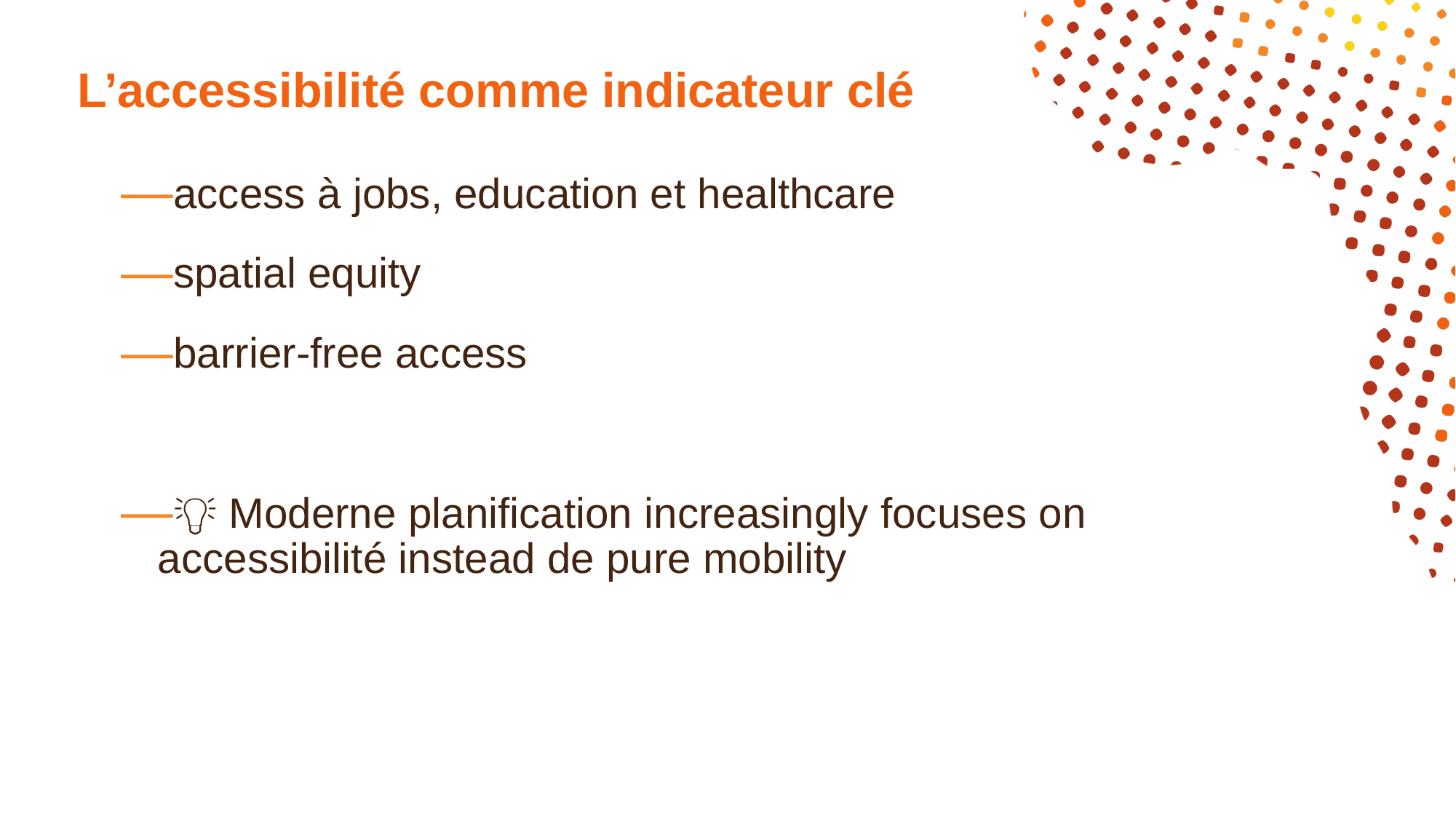

# L’accessibilité comme indicateur clé
access à jobs, education et healthcare
spatial equity
barrier-free access

💡 Moderne planification increasingly focuses on accessibilité instead de pure mobility